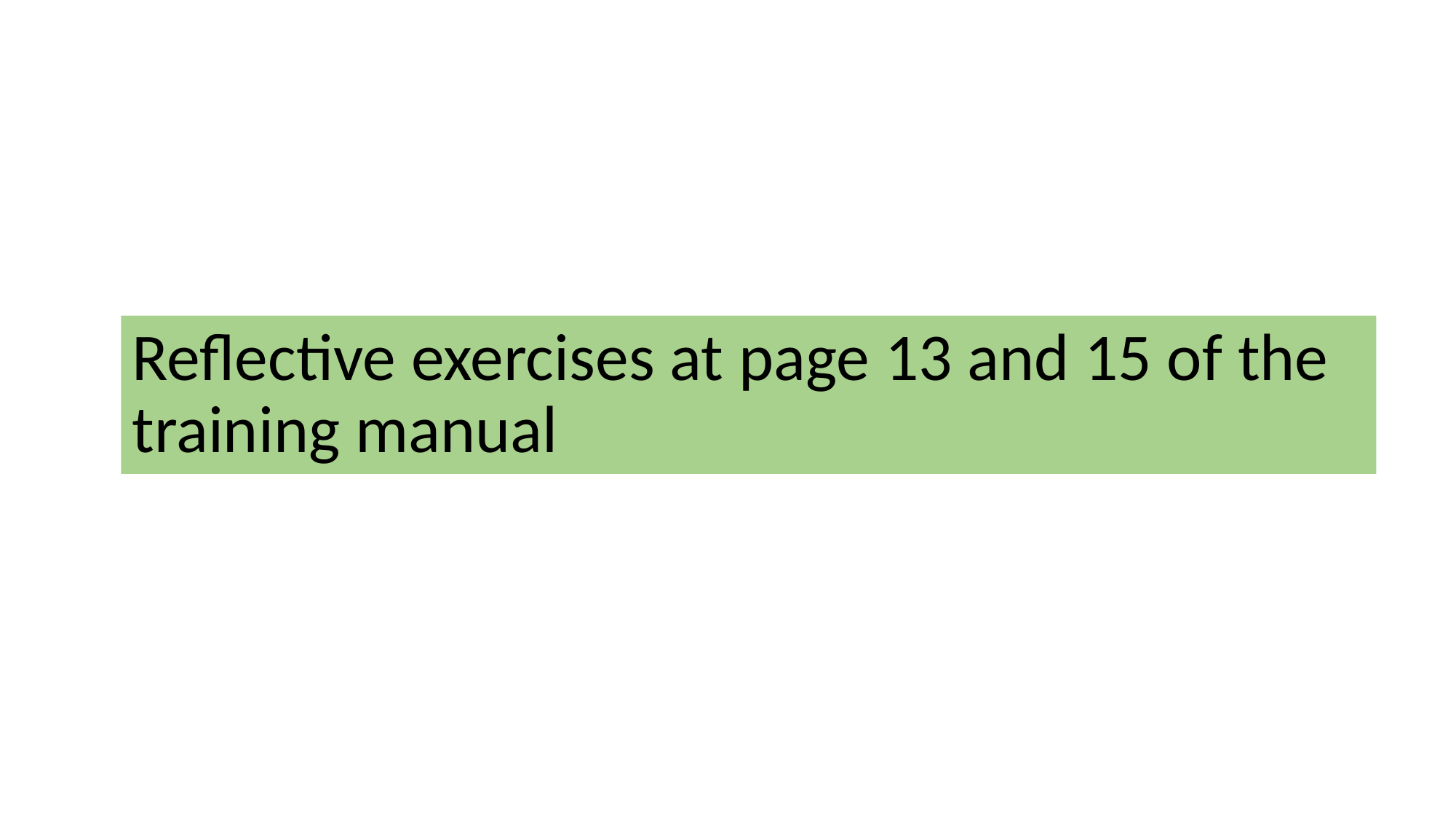

# Reflective exercises at page 13 and 15 of the training manual